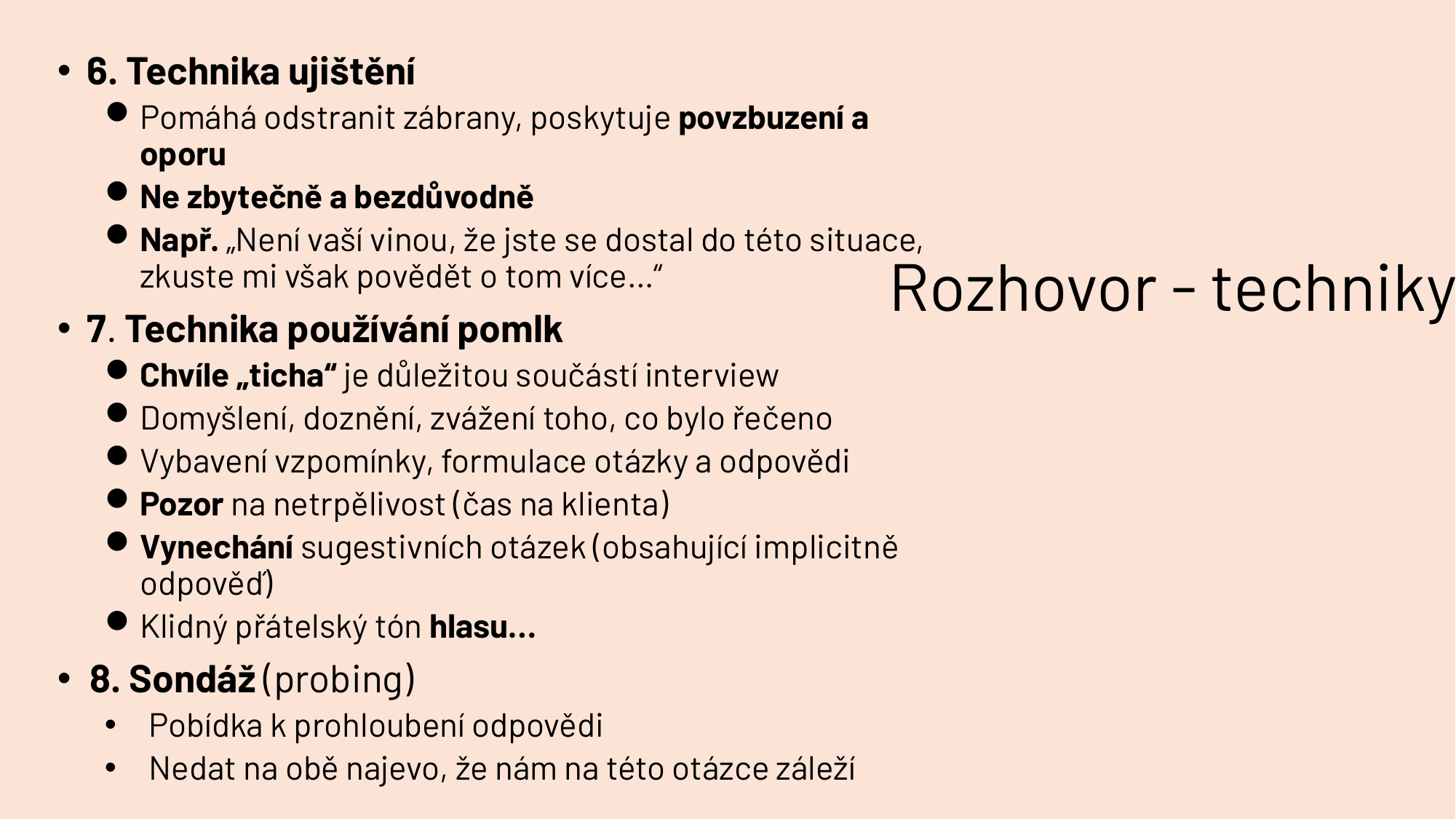

6. Technika ujištění
Pomáhá odstranit zábrany, poskytuje povzbuzení a oporu
Ne zbytečně a bezdůvodně
Např. „Není vaší vinou, že jste se dostal do této situace, zkuste mi však povědět o tom více…“
7. Technika používání pomlk
Chvíle „ticha“ je důležitou součástí interview
Domyšlení, doznění, zvážení toho, co bylo řečeno
Vybavení vzpomínky, formulace otázky a odpovědi
Pozor na netrpělivost (čas na klienta)
Vynechání sugestivních otázek (obsahující implicitně odpověď)
Klidný přátelský tón hlasu…
8. Sondáž (probing)
Pobídka k prohloubení odpovědi
Nedat na obě najevo, že nám na této otázce záleží
Rozhovor - techniky